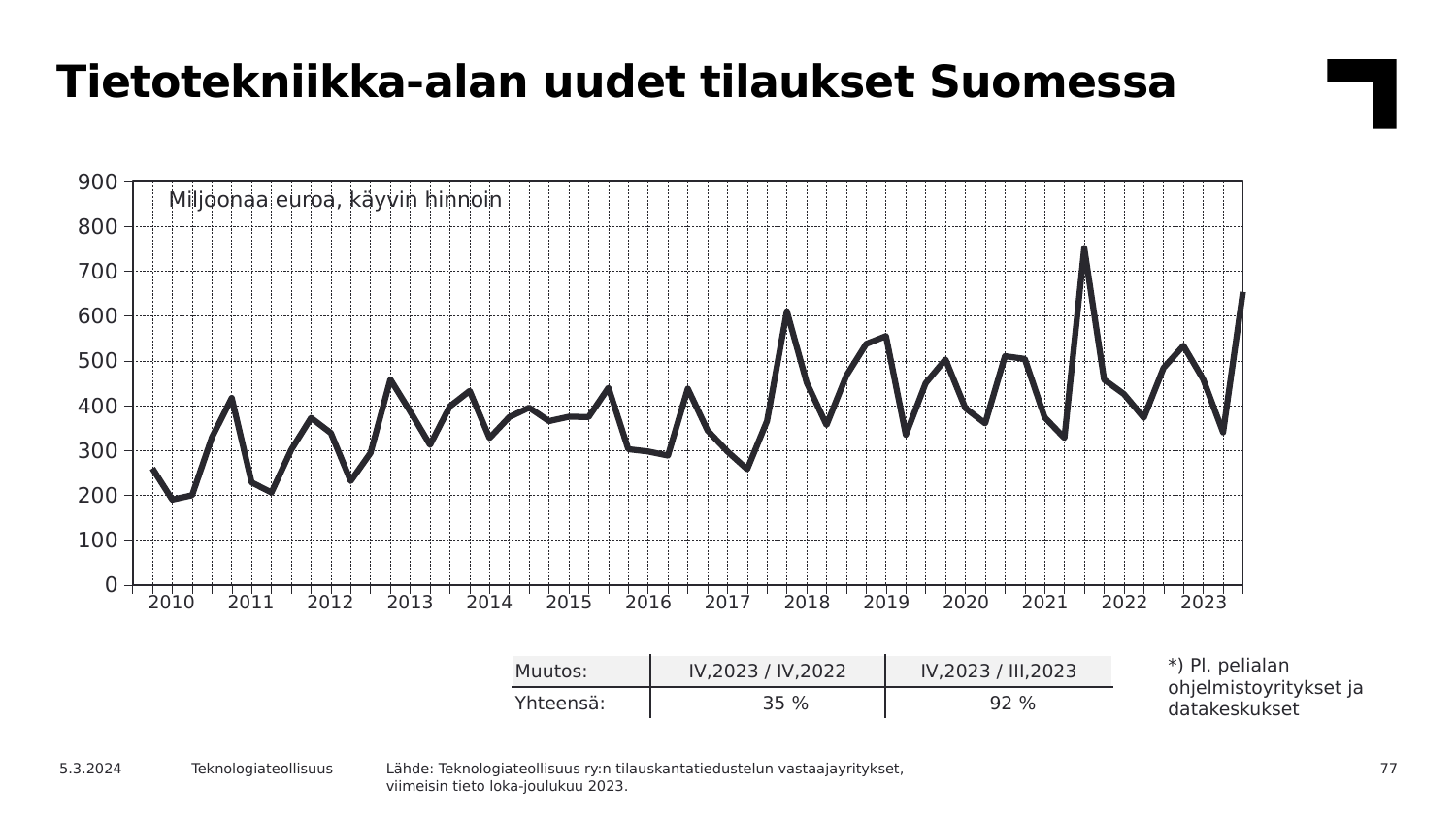

Tietotekniikka-alan uudet tilaukset Suomessa

### Chart

| Category | Yhteensä |
|---|---|
| 2009,IV | None |
| 2010,I | 260.138162112923 |
|  | 190.43302401731893 |
|  | 200.21478079895792 |
|  | 329.2345288414763 |
| 2011,I | 417.26862755503186 |
|  | 228.9741523142425 |
|  | 206.28171118516778 |
|  | 301.78558041859225 |
| 2012,I | 372.7254396681953 |
|  | 339.12744488174684 |
|  | 231.9389173516251 |
|  | 294.5480727927499 |
| 2013,I | 458.73507041892367 |
|  | 387.0626766980763 |
|  | 312.49063232312375 |
|  | 398.4716667148785 |
| 2014,I | 432.942941943609 |
|  | 327.6776582444591 |
|  | 374.56071857438775 |
|  | 395.62385910764186 |
| 2015,I | 365.50805493595544 |
|  | 375.2953579204751 |
|  | 374.7826007526831 |
|  | 440.15288961663373 |
| 2016,I | 302.9419268522824 |
|  | 297.8347548449791 |
|  | 288.7497337566294 |
|  | 438.03498873235355 |
| 2017,I | 344.6244708861752 |
|  | 297.944196182832 |
|  | 258.20632148430366 |
|  | 365.7221607995386 |
| 2018,I | 610.6575107108424 |
|  | 451.42626294803927 |
|  | 356.68490747158495 |
|  | 467.13816511229686 |
| 2019,I | 537.7373452948892 |
|  | 555.2485452598405 |
|  | 335.112971866951 |
|  | 450.2487597015143 |
| 2020,I | 503.34206281557186 |
|  | 394.7220312700381 |
|  | 360.36309388654485 |
|  | 510.5503156274281 |
| 2021,I | 504.4978006932132 |
|  | 373.9349247701378 |
|  | 327.79974077007535 |
|  | 751.7522064605836 |
| 2022,I | 458.1549546560426 |
|  | 426.05473312689554 |
|  | 372.9203342018602 |
|  | 484.4630490156409 |
| 2023,I | 533.8718441945655 |
Miljoonaa euroa, käyvin hinnoin
| 2010 | 2011 | 2012 | 2013 | 2014 | 2015 | 2016 | 2017 | 2018 | 2019 | 2020 | 2021 | 2022 | 2023 |
| --- | --- | --- | --- | --- | --- | --- | --- | --- | --- | --- | --- | --- | --- |
*) Pl. pelialan ohjelmistoyritykset ja datakeskukset
| Muutos: | IV,2023 / IV,2022 | IV,2023 / III,2023 |
| --- | --- | --- |
| Yhteensä: | 35 % | 92 % |
Lähde: Teknologiateollisuus ry:n tilauskantatiedustelun vastaajayritykset,
viimeisin tieto loka-joulukuu 2023.
5.3.2024
Teknologiateollisuus
77